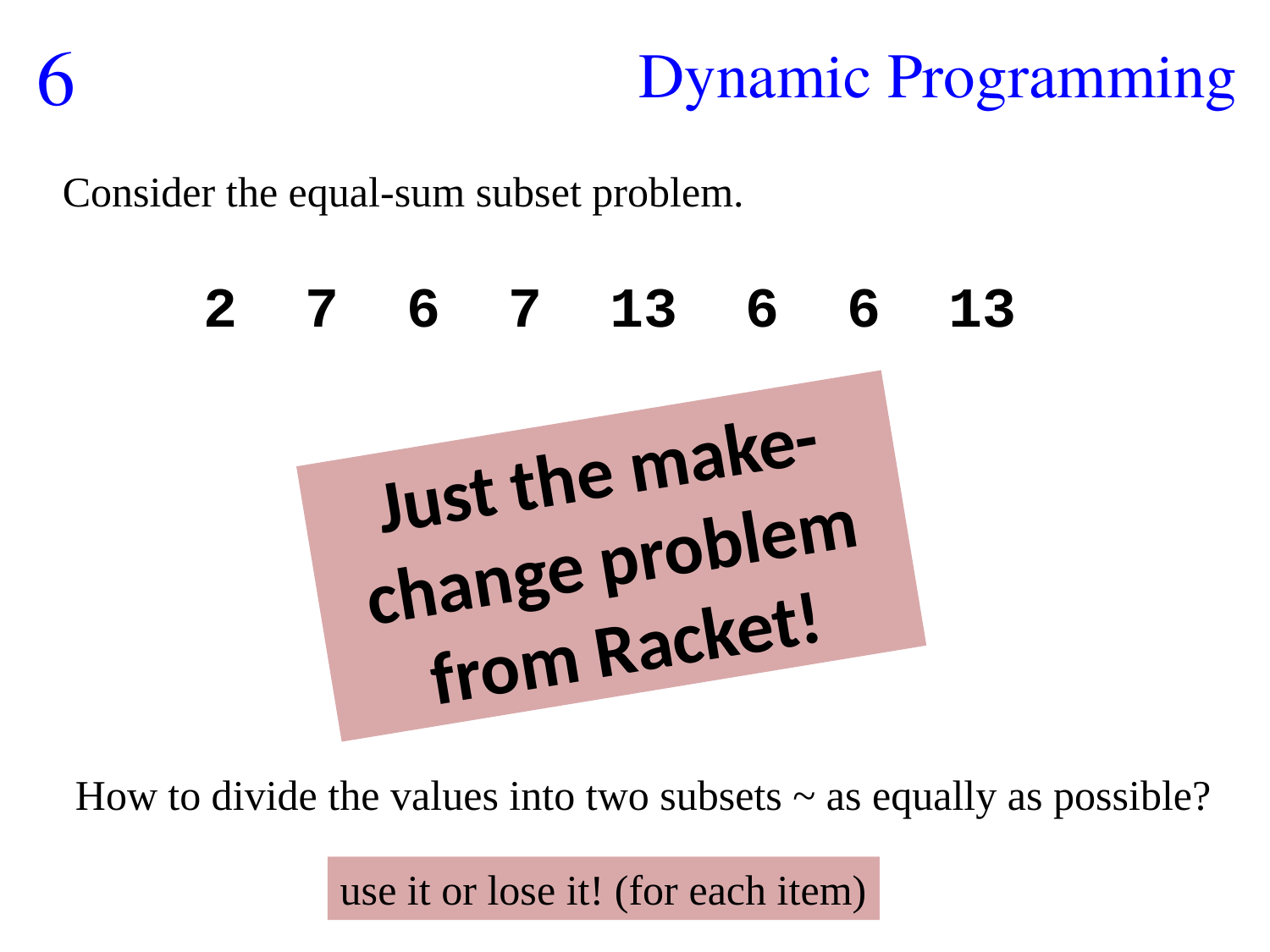

6
Dynamic Programming
Consider the equal-sum subset problem.
2  7  6  7  13  6  6  13
Just the make-change problem from Racket!
How to divide the values into two subsets ~ as equally as possible?
use it or lose it! (for each item)